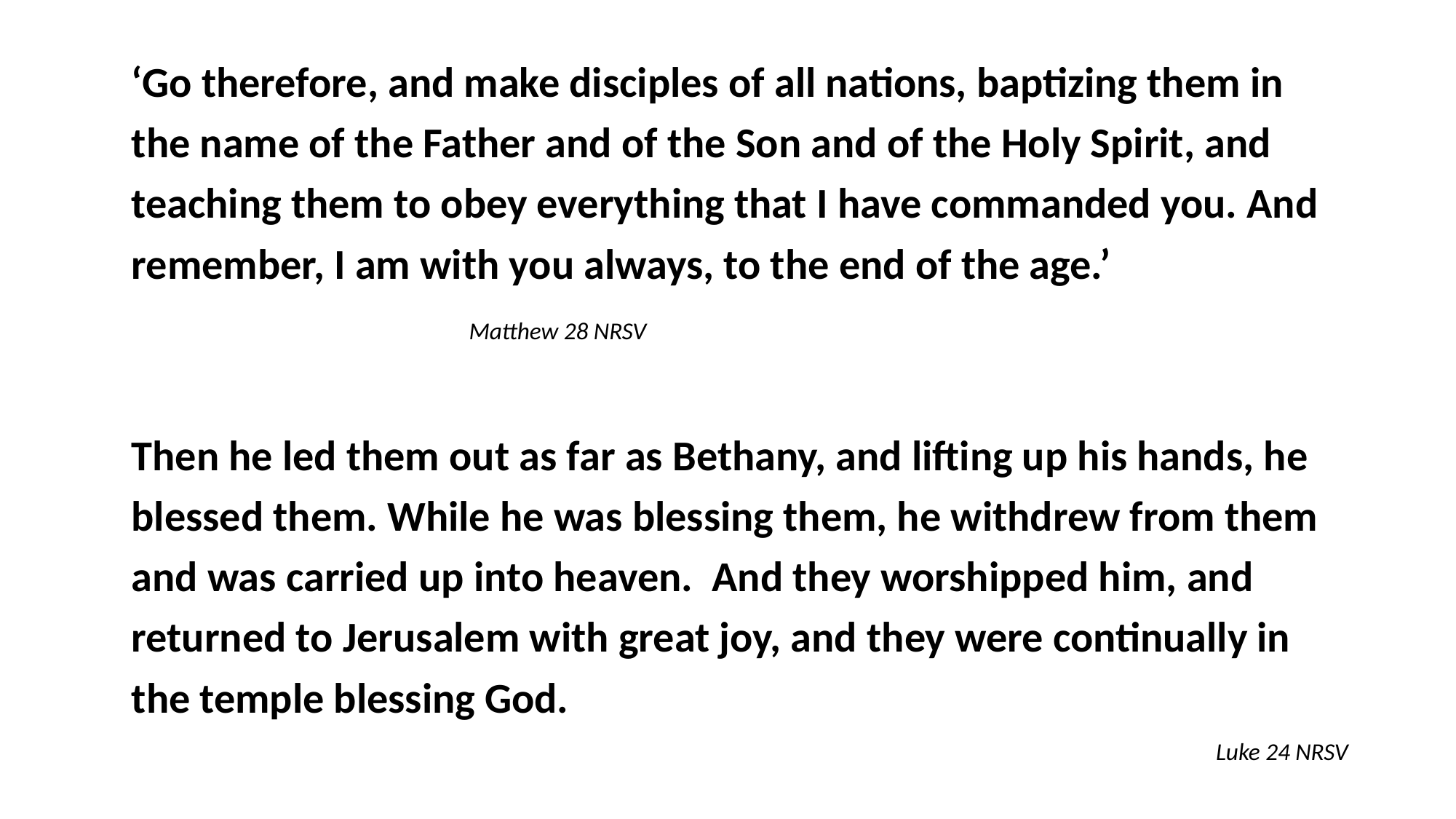

‘Go therefore, and make disciples of all nations, baptizing them in the name of the Father and of the Son and of the Holy Spirit, and teaching them to obey everything that I have commanded you. And remember, I am with you always, to the end of the age.’                                                            Matthew 28 NRSV

Then he led them out as far as Bethany, and lifting up his hands, he blessed them. While he was blessing them, he withdrew from them and was carried up into heaven.  And they worshipped him, and returned to Jerusalem with great joy, and they were continually in the temple blessing God.
Luke 24 NRSV